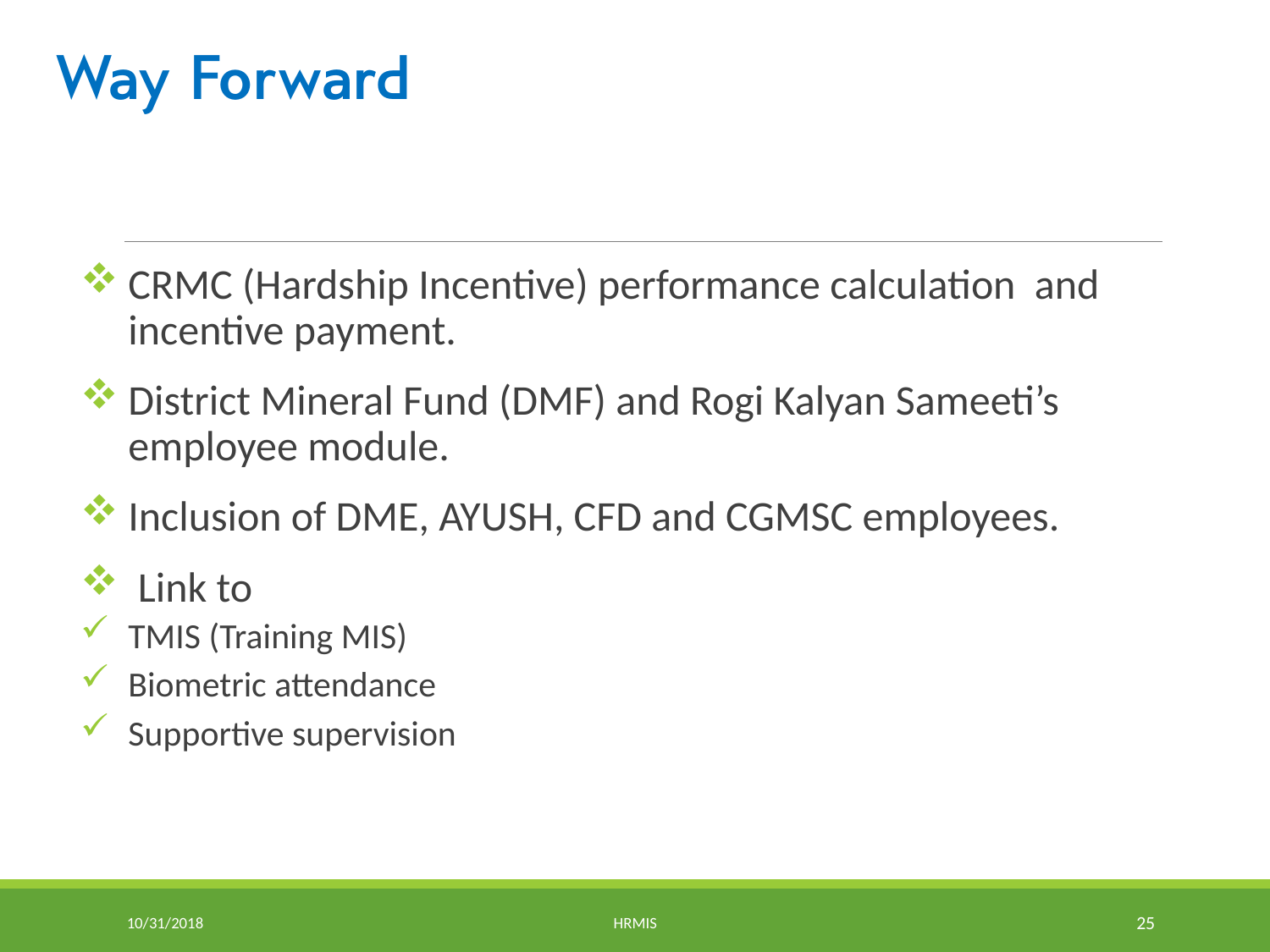

# Way Forward
CRMC (Hardship Incentive) performance calculation  and incentive payment.
District Mineral Fund (DMF) and Rogi Kalyan Sameeti’s employee module.
Inclusion of DME, AYUSH, CFD and CGMSC employees.
 Link to
TMIS (Training MIS)
Biometric attendance
Supportive supervision

10/31/2018
HRMIS
25